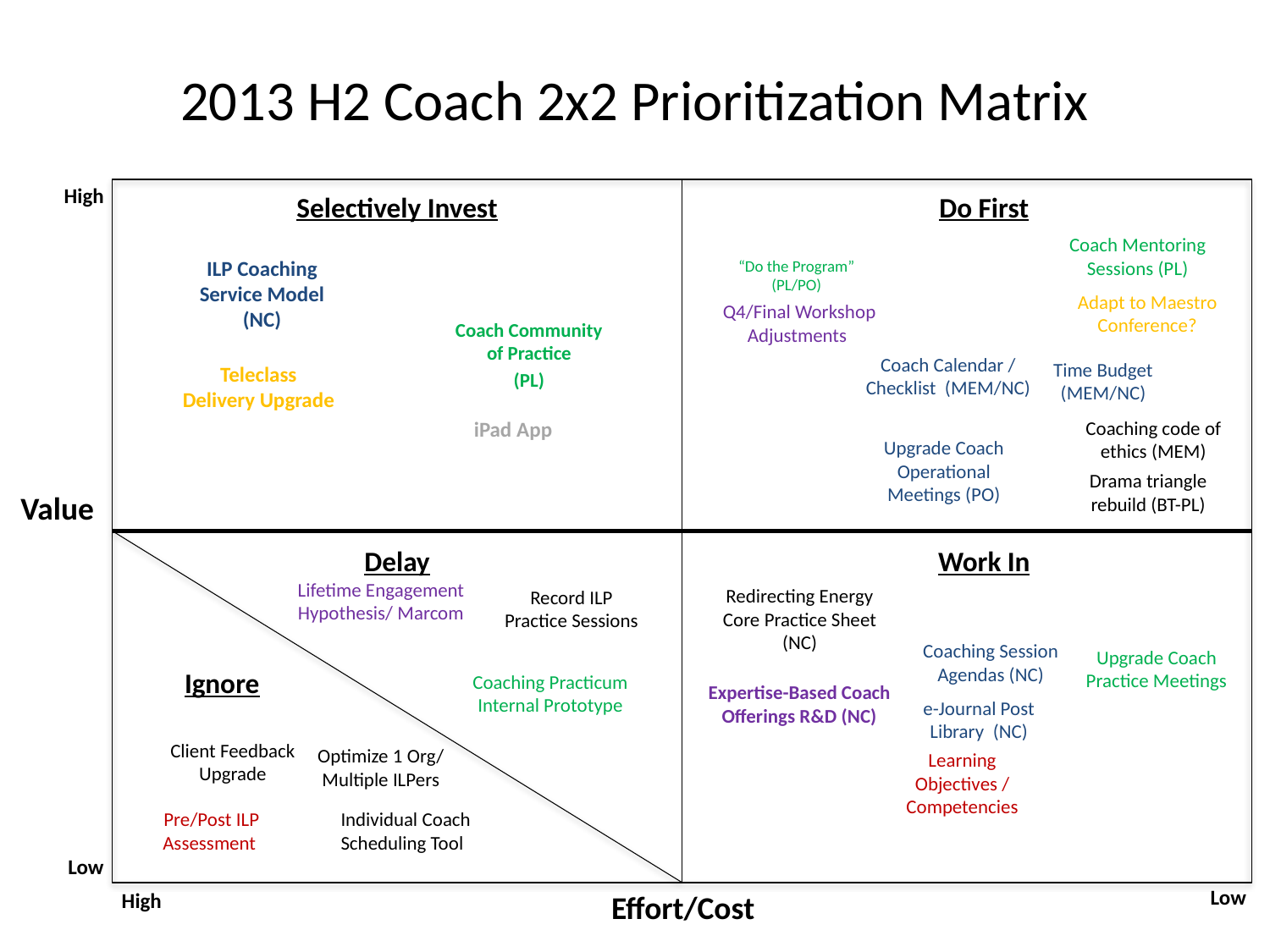

# 2013 H2 Coach 2x2 Prioritization Matrix

“Do the Program” (PL/PO)
Coach Mentoring Sessions (PL)
ILP Coaching Service Model (NC)
Adapt to Maestro Conference?
Q4/Final Workshop Adjustments
Coach Community of Practice
(PL)
Coach Calendar / Checklist  (MEM/NC)
Teleclass Delivery Upgrade
Time Budget (MEM/NC)
iPad App
Coaching code of ethics (MEM)
Upgrade Coach Operational Meetings (PO)
Drama triangle rebuild (BT-PL)
Lifetime Engagement Hypothesis/ Marcom
Record ILP Practice Sessions
Redirecting Energy Core Practice Sheet (NC)
Coaching Session Agendas (NC)
Upgrade Coach Practice Meetings
Coaching Practicum Internal Prototype
Expertise-Based Coach Offerings R&D (NC)
e-Journal Post Library  (NC)
Client Feedback Upgrade
Optimize 1 Org/ Multiple ILPers
Learning Objectives / Competencies
Pre/Post ILP Assessment
Individual Coach Scheduling Tool